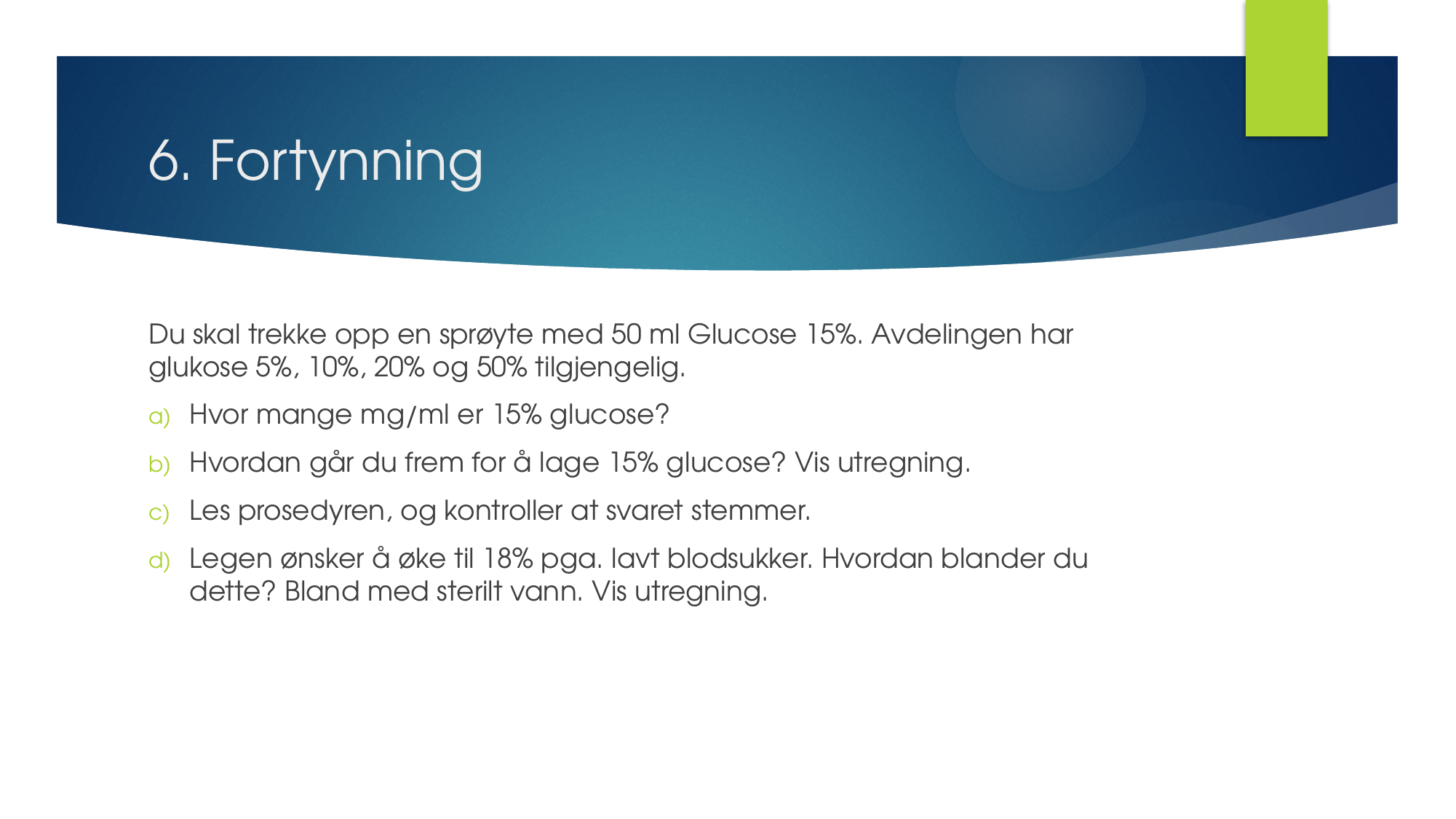

# 6. Fortynning
Du skal trekke opp en sprøyte med 50 ml Glucose 15%. Avdelingen har glukose 5%, 10%, 20% og 50% tilgjengelig.
Hvor mange mg/ml er 15% glucose?
Hvordan går du frem for å lage 15% glucose? Vis utregning.
Les prosedyren, og kontroller at svaret stemmer.
Legen ønsker å øke til 18% pga. lavt blodsukker. Hvordan blander du dette? Bland med sterilt vann. Vis utregning.